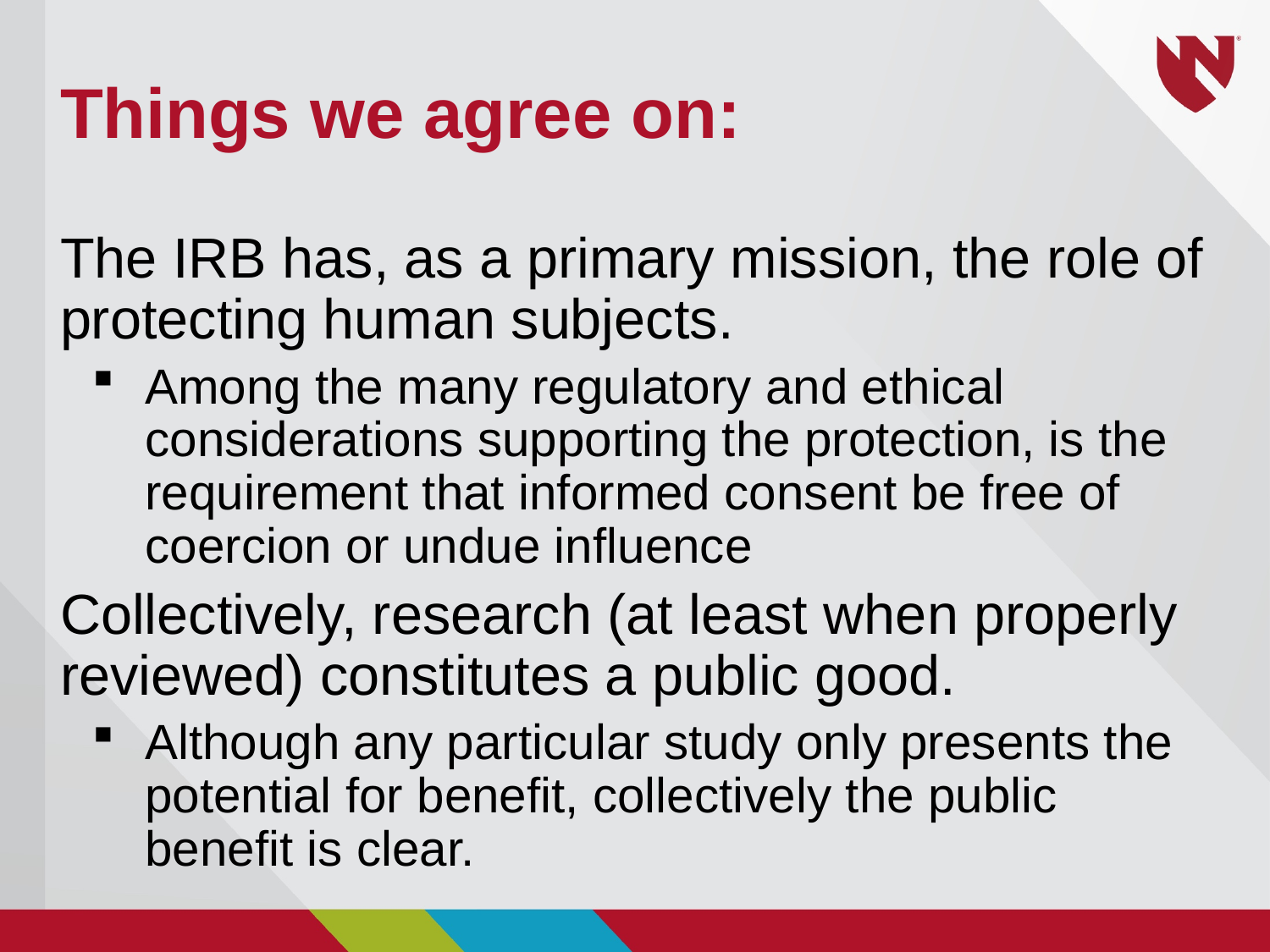

# Things we agree on:
The IRB has, as a primary mission, the role of protecting human subjects.
Among the many regulatory and ethical considerations supporting the protection, is the requirement that informed consent be free of coercion or undue influence
Collectively, research (at least when properly reviewed) constitutes a public good.
Although any particular study only presents the potential for benefit, collectively the public benefit is clear.